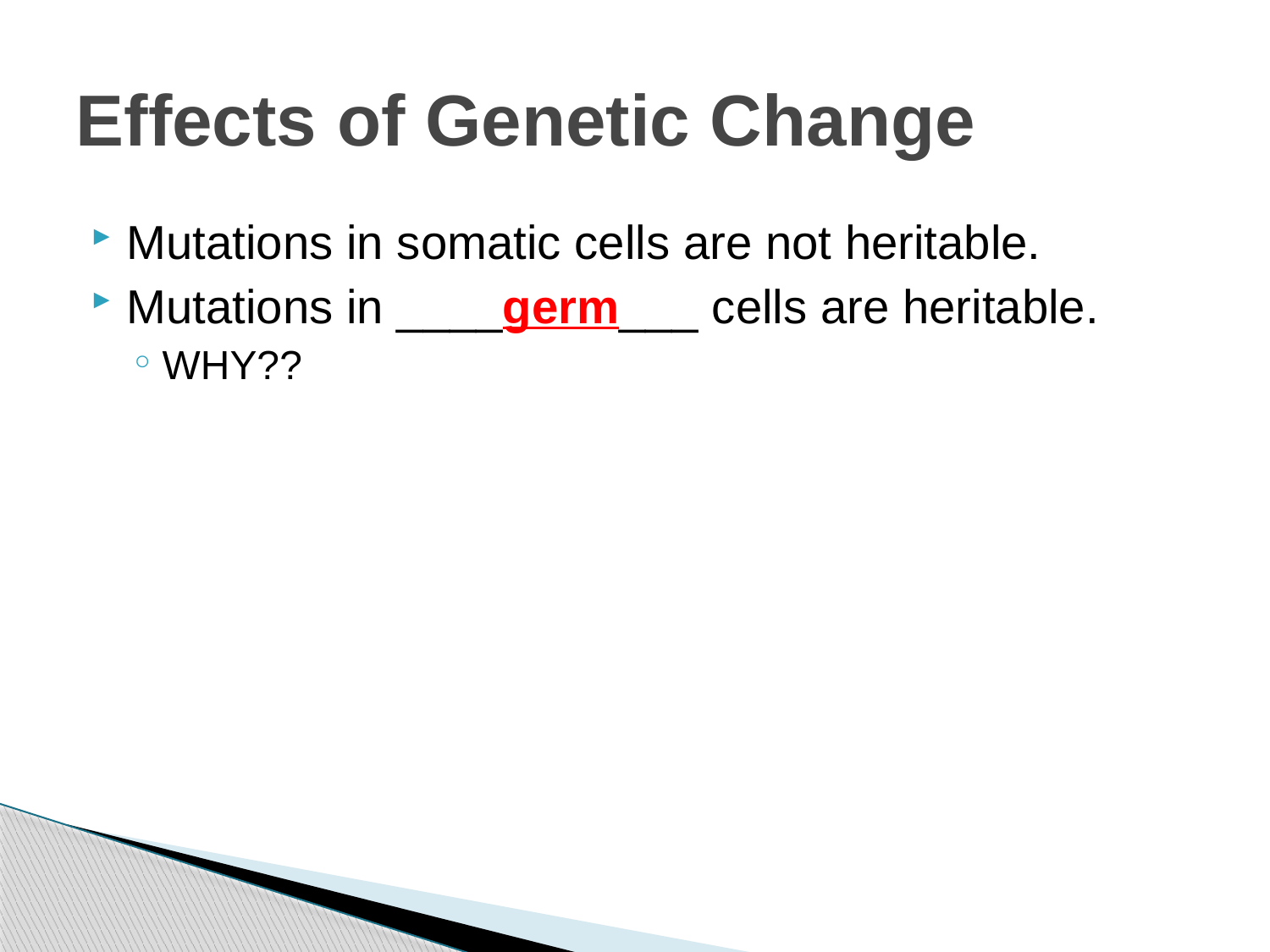

# Effects of Genetic Change
Mutations in somatic cells are not heritable.
Mutations in ____germ___ cells are heritable.
WHY??